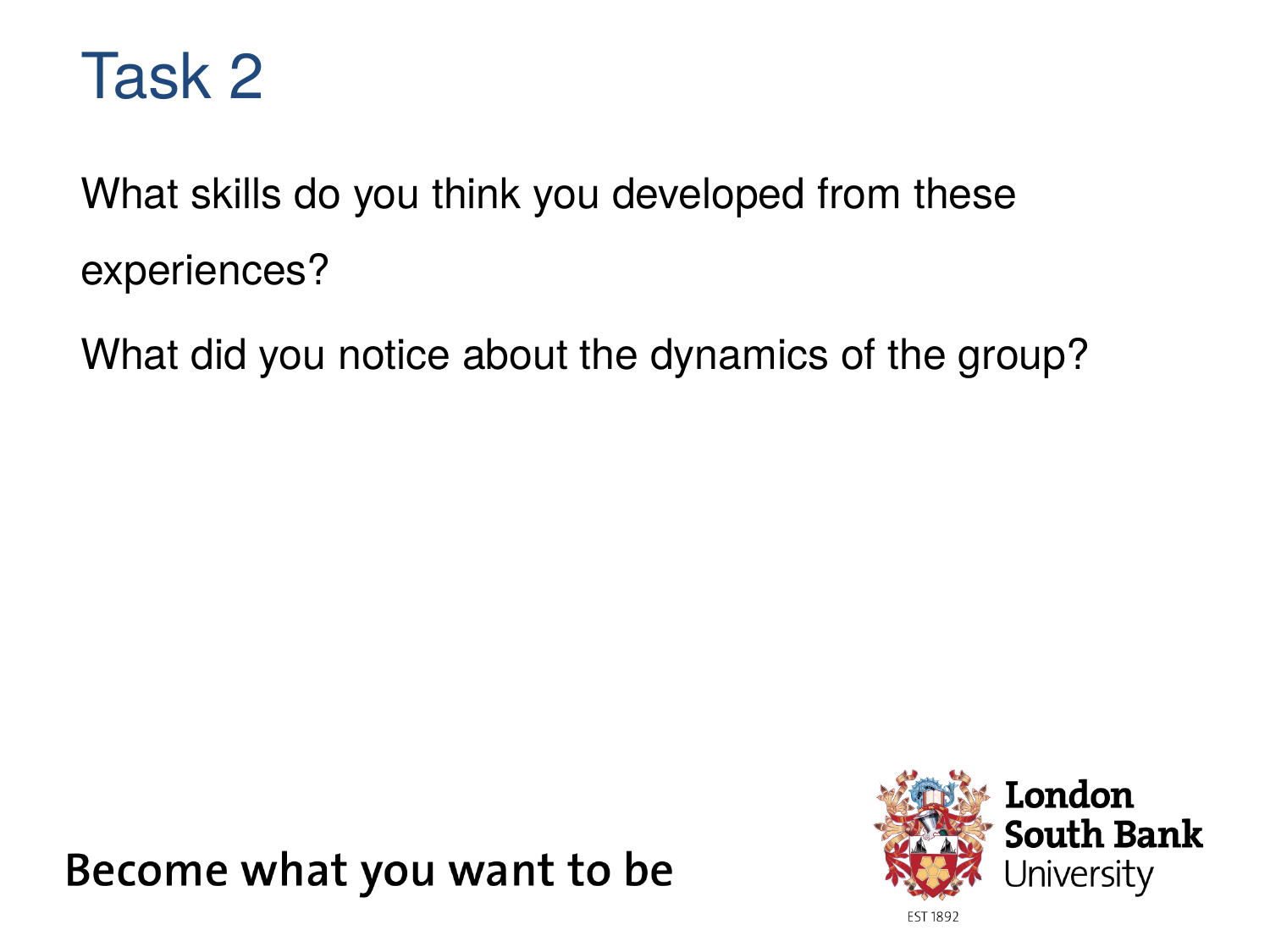

# Task 2
What skills do you think you developed from these experiences?
What did you notice about the dynamics of the group?